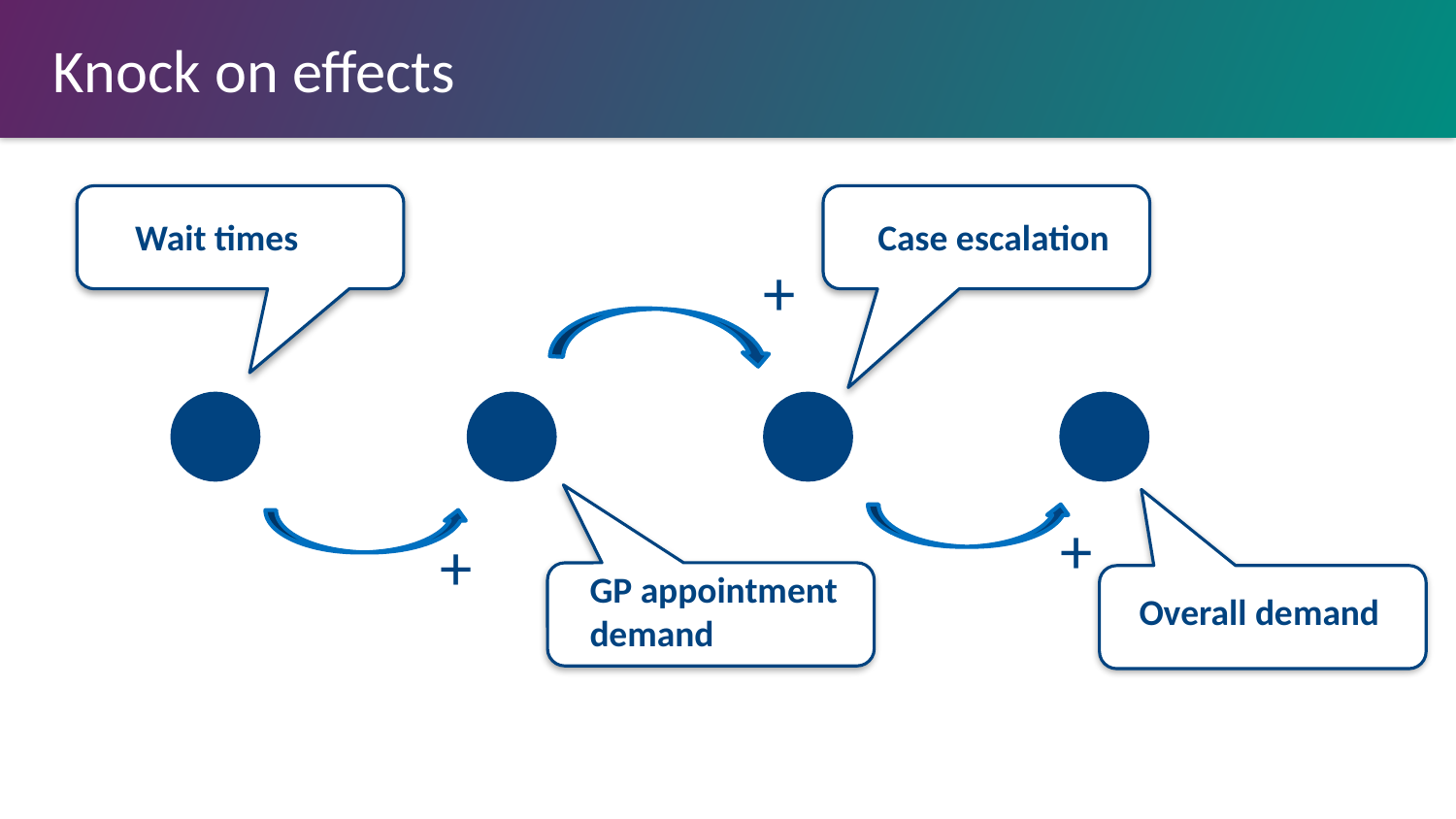

# Knock on effects

Case escalation

Wait times

+

+
+
GP appointment demand

Overall demand